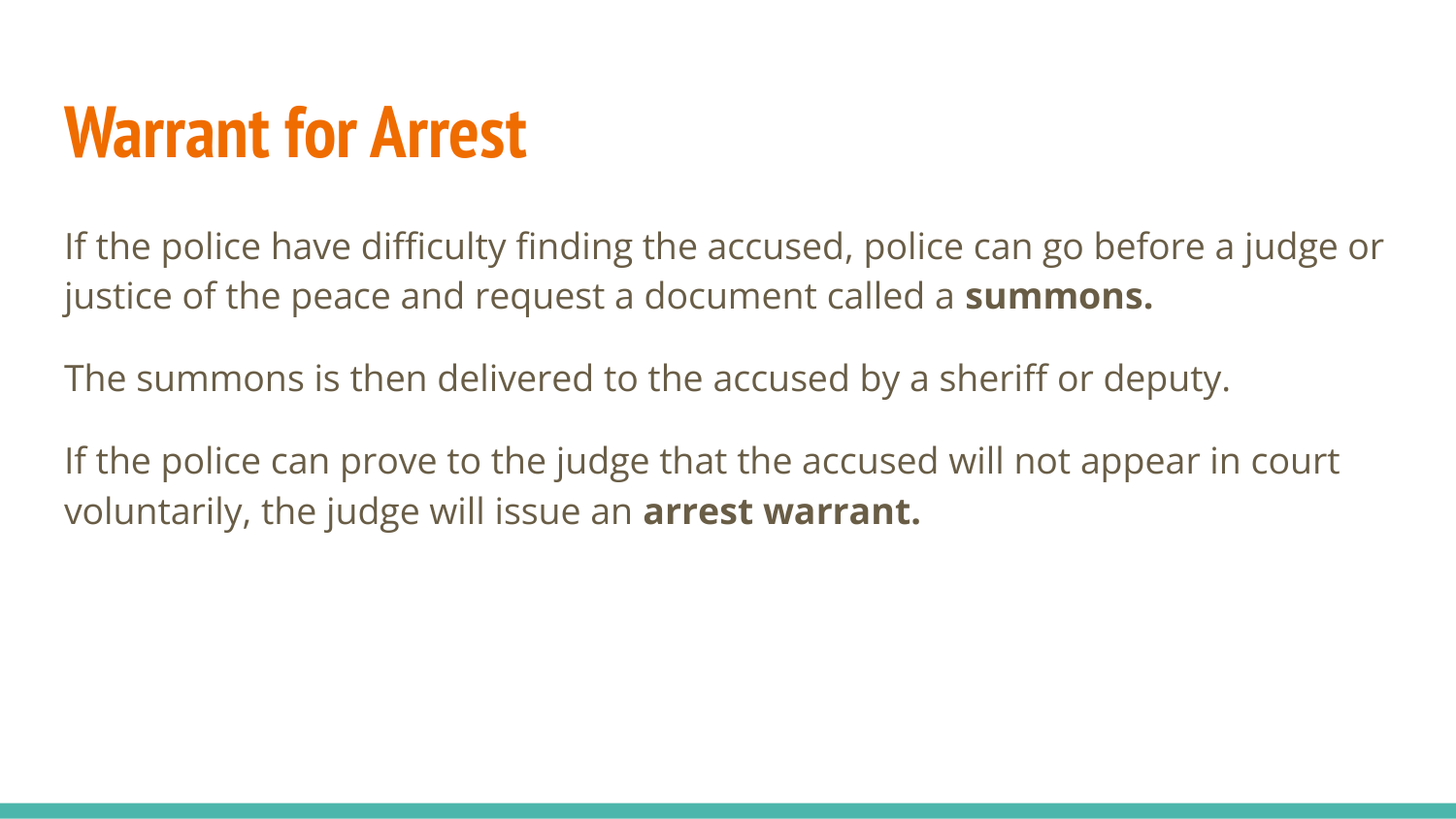

# Warrant for Arrest
If the police have difficulty finding the accused, police can go before a judge or justice of the peace and request a document called a summons.
The summons is then delivered to the accused by a sheriff or deputy.
If the police can prove to the judge that the accused will not appear in court voluntarily, the judge will issue an arrest warrant.